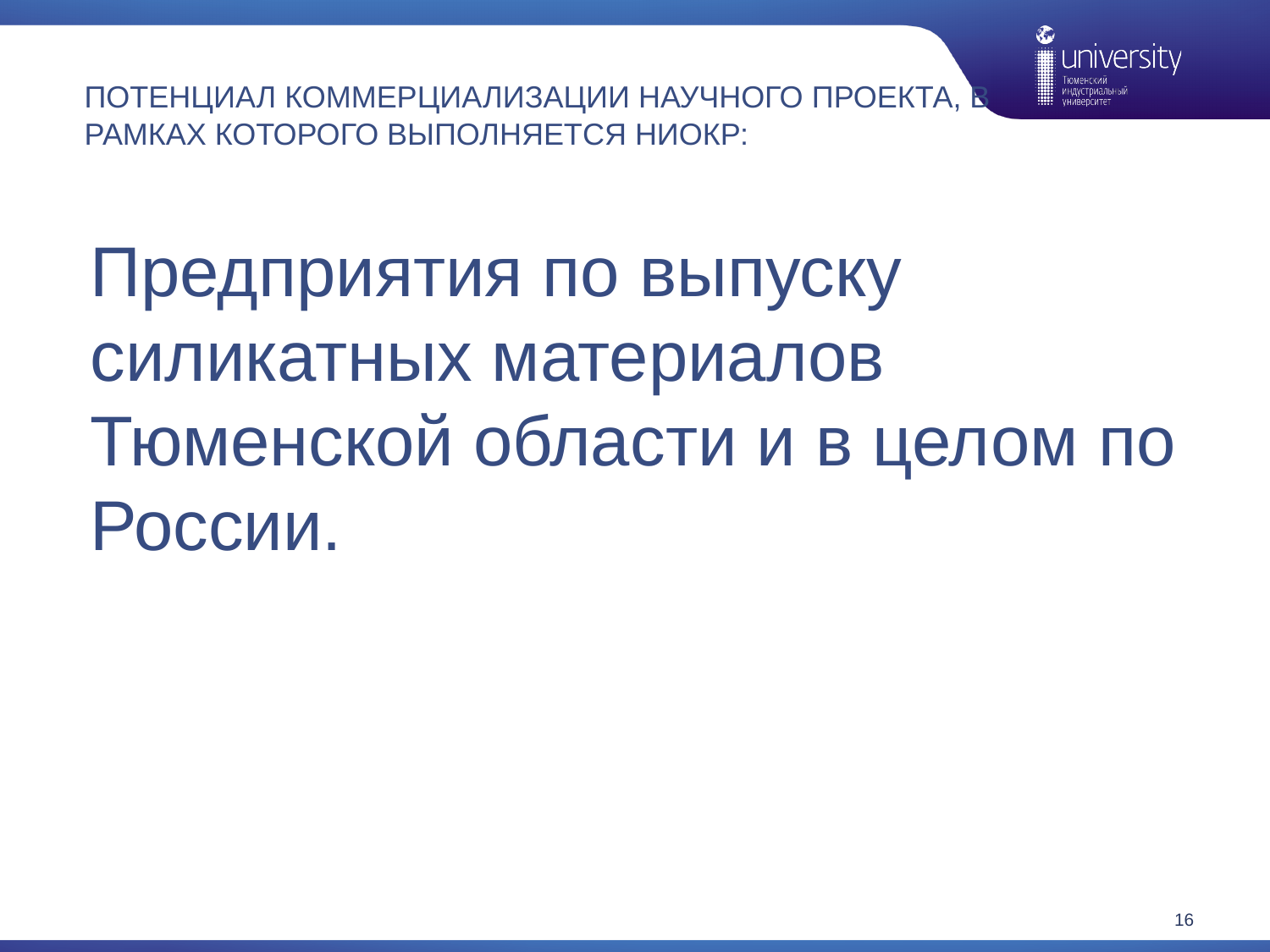

# потенциал коммерциализации научного проекта, в рамках которого выполняется НИОКР:
Предприятия по выпуску силикатных материалов Тюменской области и в целом по России.
16